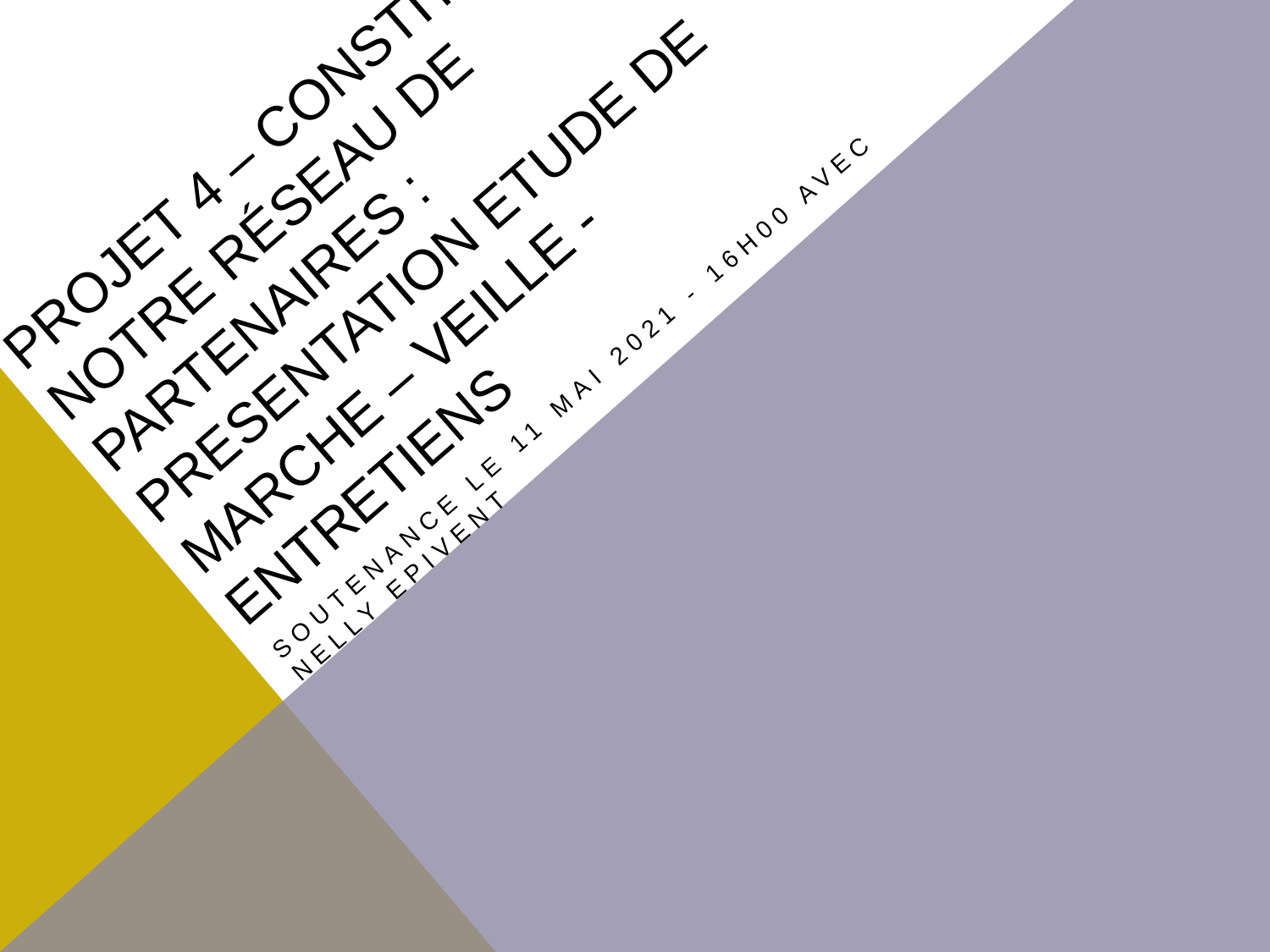

# PROJET 4 – CONSTITUER NOTRE Réseau DE PARTENAIRES : PRESENTATION ETUDE DE MARCHE – VEILLE - ENTRETIENS
SOUTENANCE LE 11 MAI 2021 - 16h00 AVEC NELLY EPIVENT